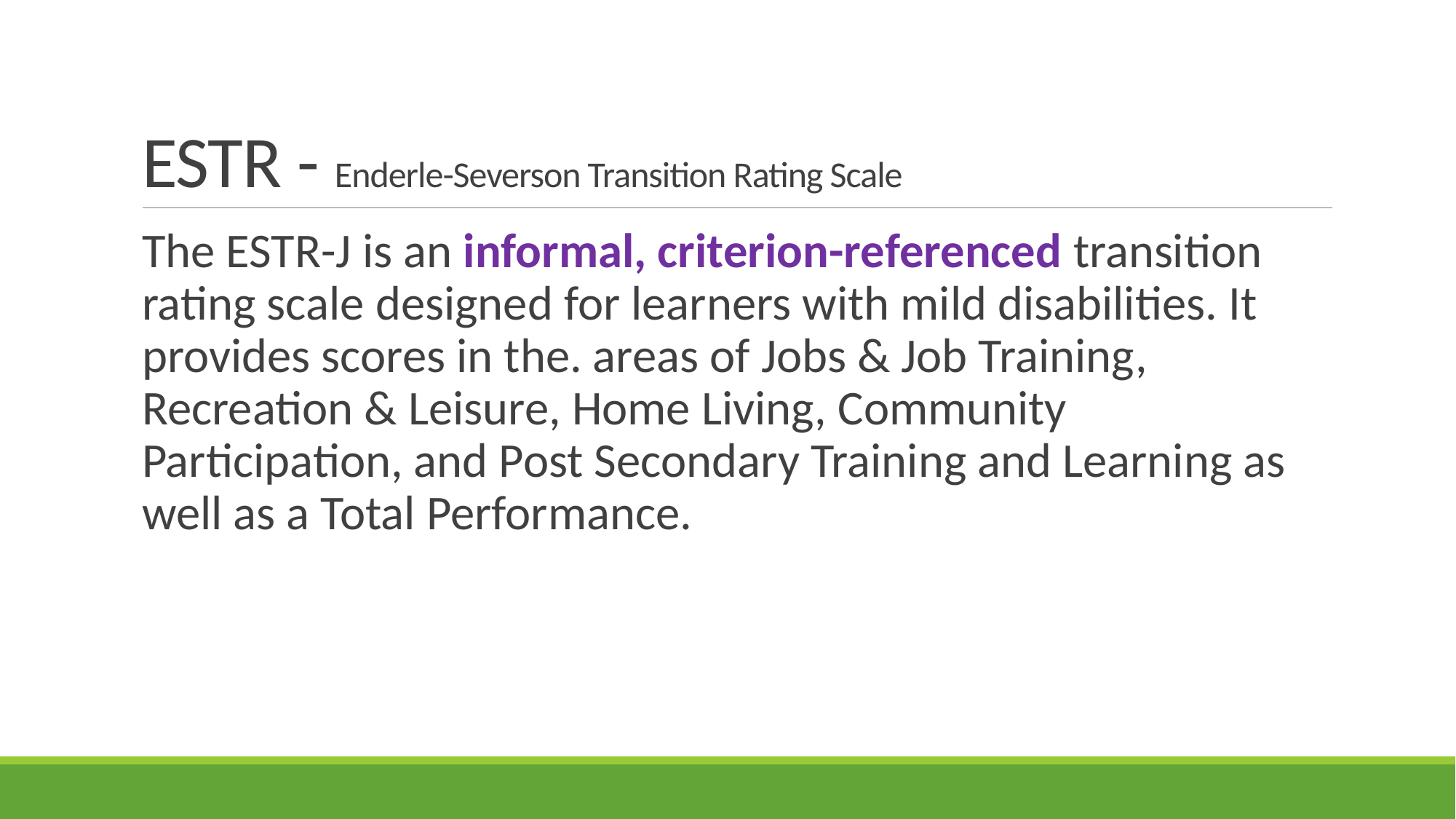

# ESTR - Enderle-Severson Transition Rating Scale
The ESTR-J is an informal, criterion-referenced transition rating scale designed for learners with mild disabilities. It provides scores in the. areas of Jobs & Job Training, Recreation & Leisure, Home Living, Community Participation, and Post Secondary Training and Learning as well as a Total Performance.